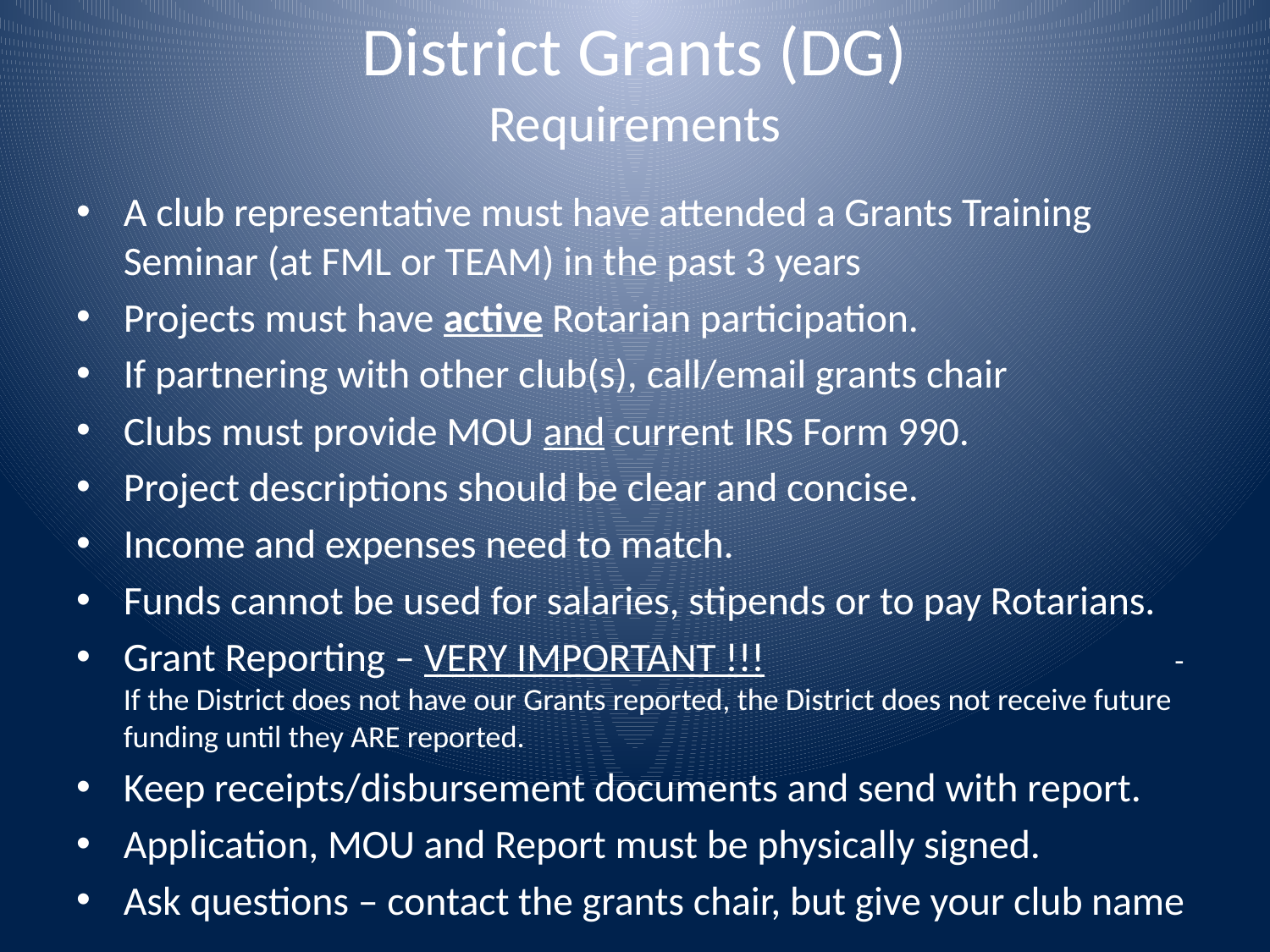

# District Grants (DG) Requirements
A club representative must have attended a Grants Training Seminar (at FML or TEAM) in the past 3 years
Projects must have active Rotarian participation.
If partnering with other club(s), call/email grants chair
Clubs must provide MOU and current IRS Form 990.
Project descriptions should be clear and concise.
Income and expenses need to match.
Funds cannot be used for salaries, stipends or to pay Rotarians.
Grant Reporting – VERY IMPORTANT !!!                                             - If the District does not have our Grants reported, the District does not receive future funding until they ARE reported.
Keep receipts/disbursement documents and send with report.
Application, MOU and Report must be physically signed.
Ask questions – contact the grants chair, but give your club name